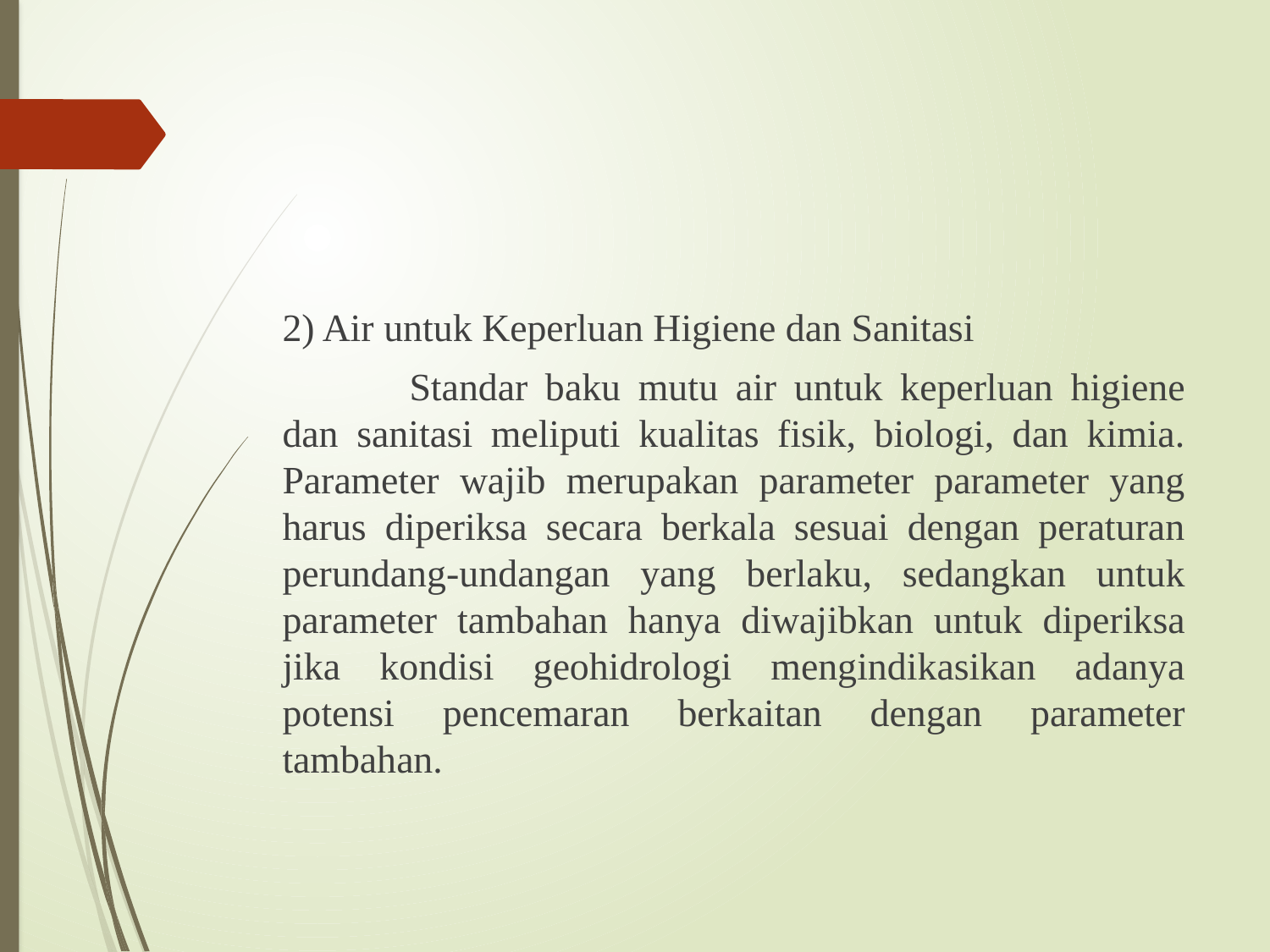

#
2) Air untuk Keperluan Higiene dan Sanitasi
	Standar baku mutu air untuk keperluan higiene dan sanitasi meliputi kualitas fisik, biologi, dan kimia. Parameter wajib merupakan parameter parameter yang harus diperiksa secara berkala sesuai dengan peraturan perundang-undangan yang berlaku, sedangkan untuk parameter tambahan hanya diwajibkan untuk diperiksa jika kondisi geohidrologi mengindikasikan adanya potensi pencemaran berkaitan dengan parameter tambahan.